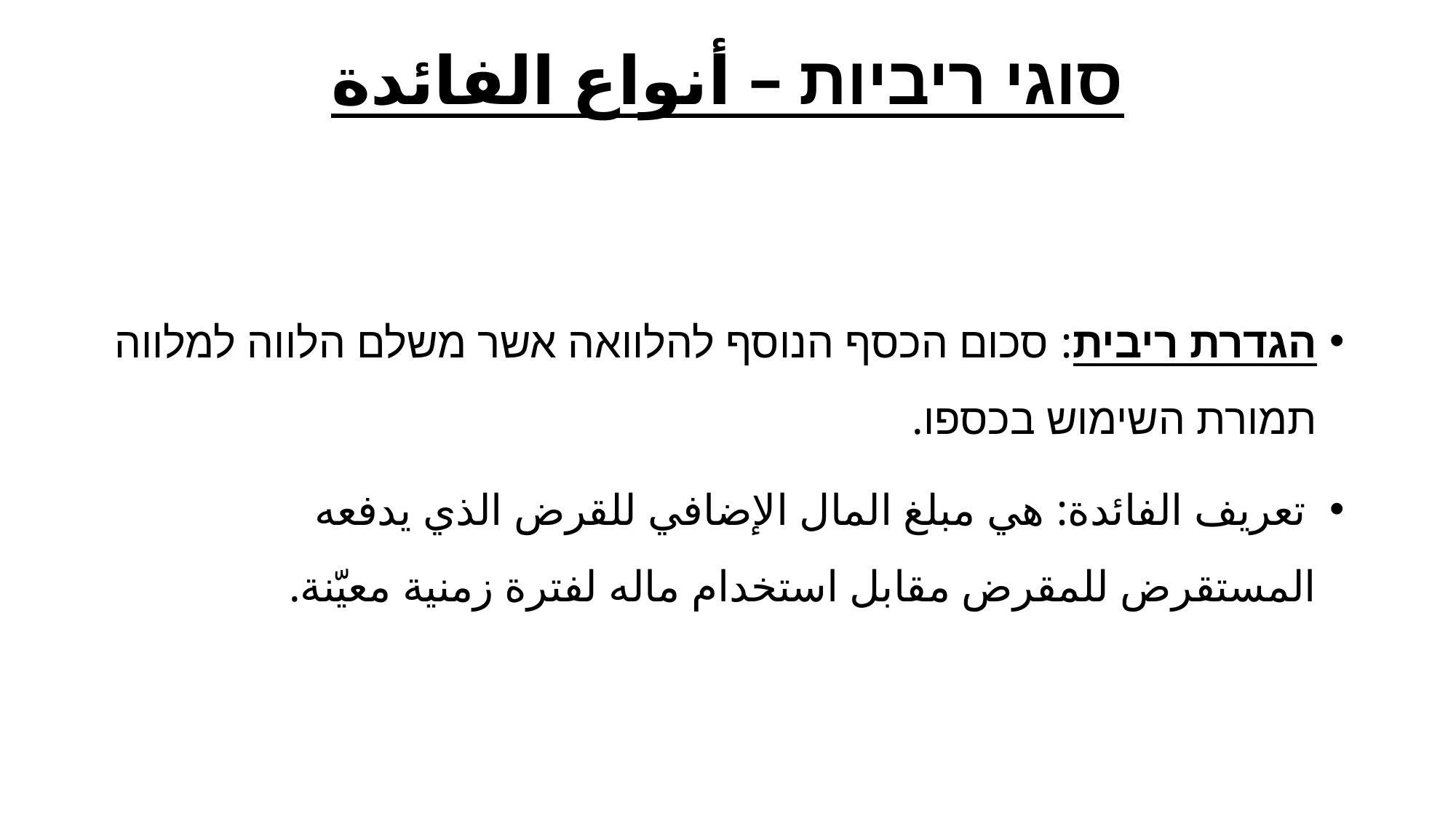

# סוגי ריביות – أنواع الفائدة

הגדרת ריבית: סכום הכסף הנוסף להלוואה אשר משלם הלווה למלווה תמורת השימוש בכספו.
 تعريف الفائدة: هي مبلغ المال الإضافي للقرض الذي يدفعه المستقرض للمقرض مقابل استخدام ماله لفترة زمنية معيّنة.